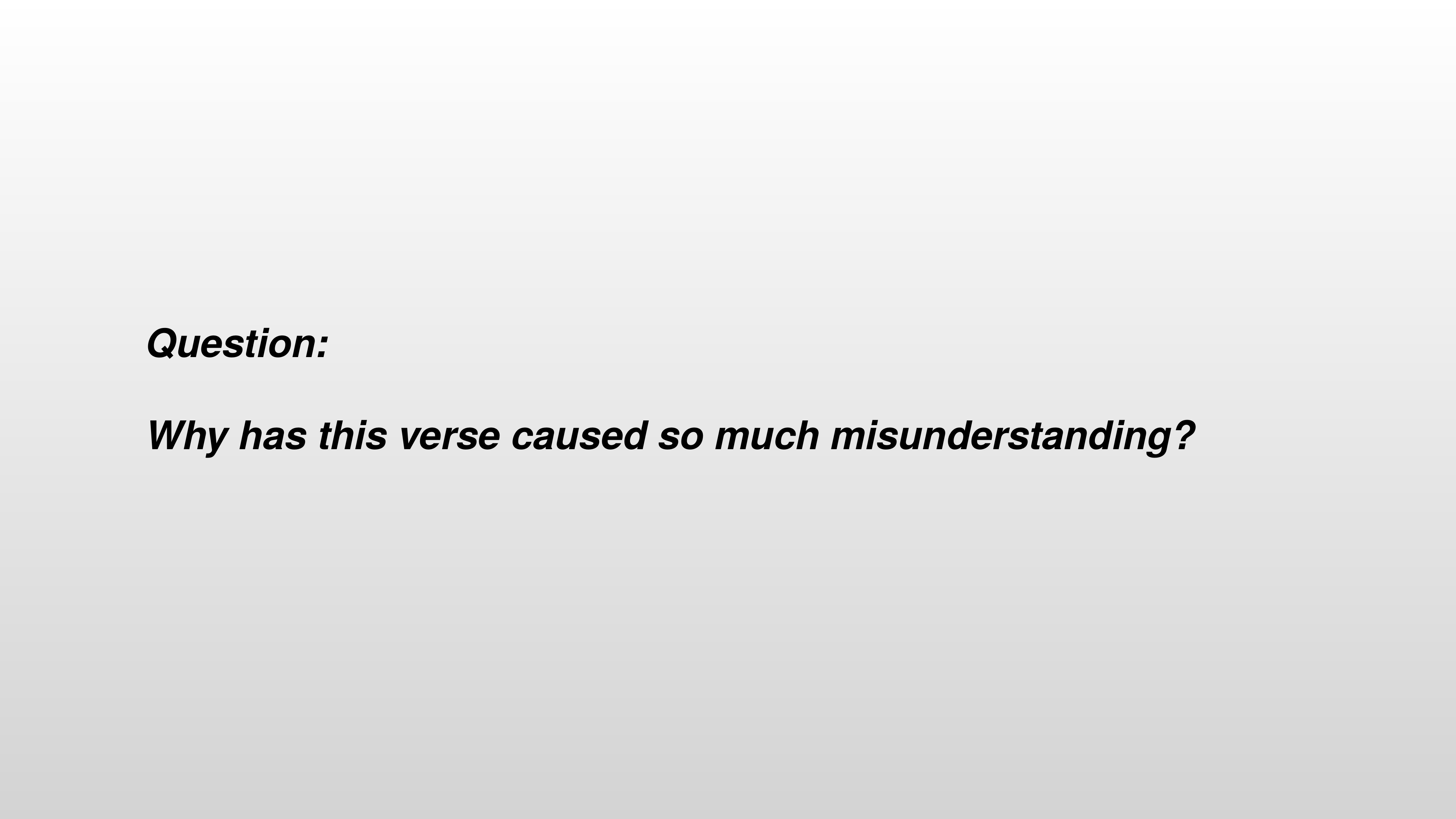

Question:
Why has this verse caused so much misunderstanding?